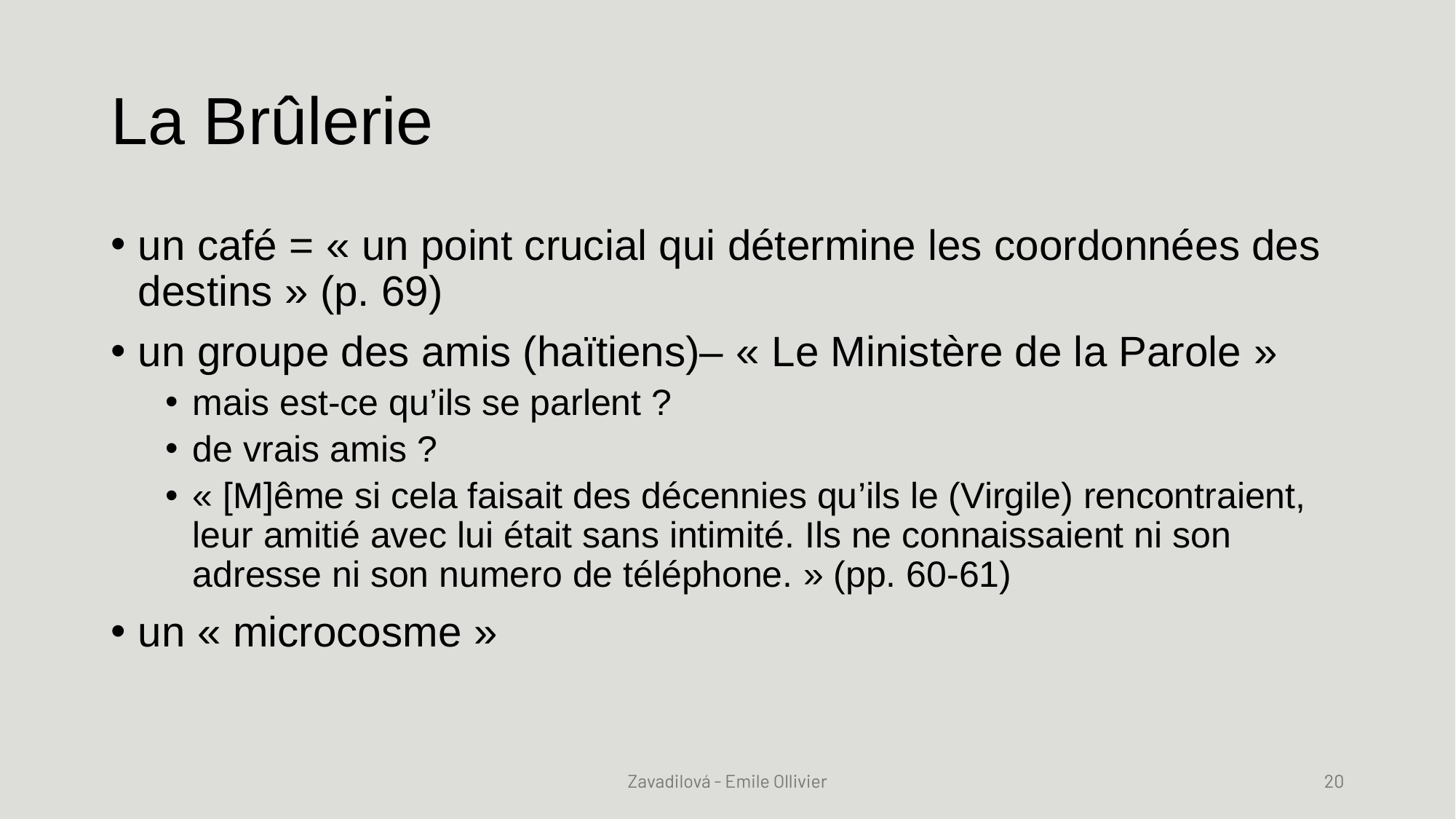

# La Brûlerie
un café = « un point crucial qui détermine les coordonnées des destins » (p. 69)
un groupe des amis (haïtiens)– « Le Ministère de la Parole »
mais est-ce qu’ils se parlent ?
de vrais amis ?
« [M]ême si cela faisait des décennies qu’ils le (Virgile) rencontraient, leur amitié avec lui était sans intimité. Ils ne connaissaient ni son adresse ni son numero de téléphone. » (pp. 60-61)
un « microcosme »
Zavadilová - Emile Ollivier
20